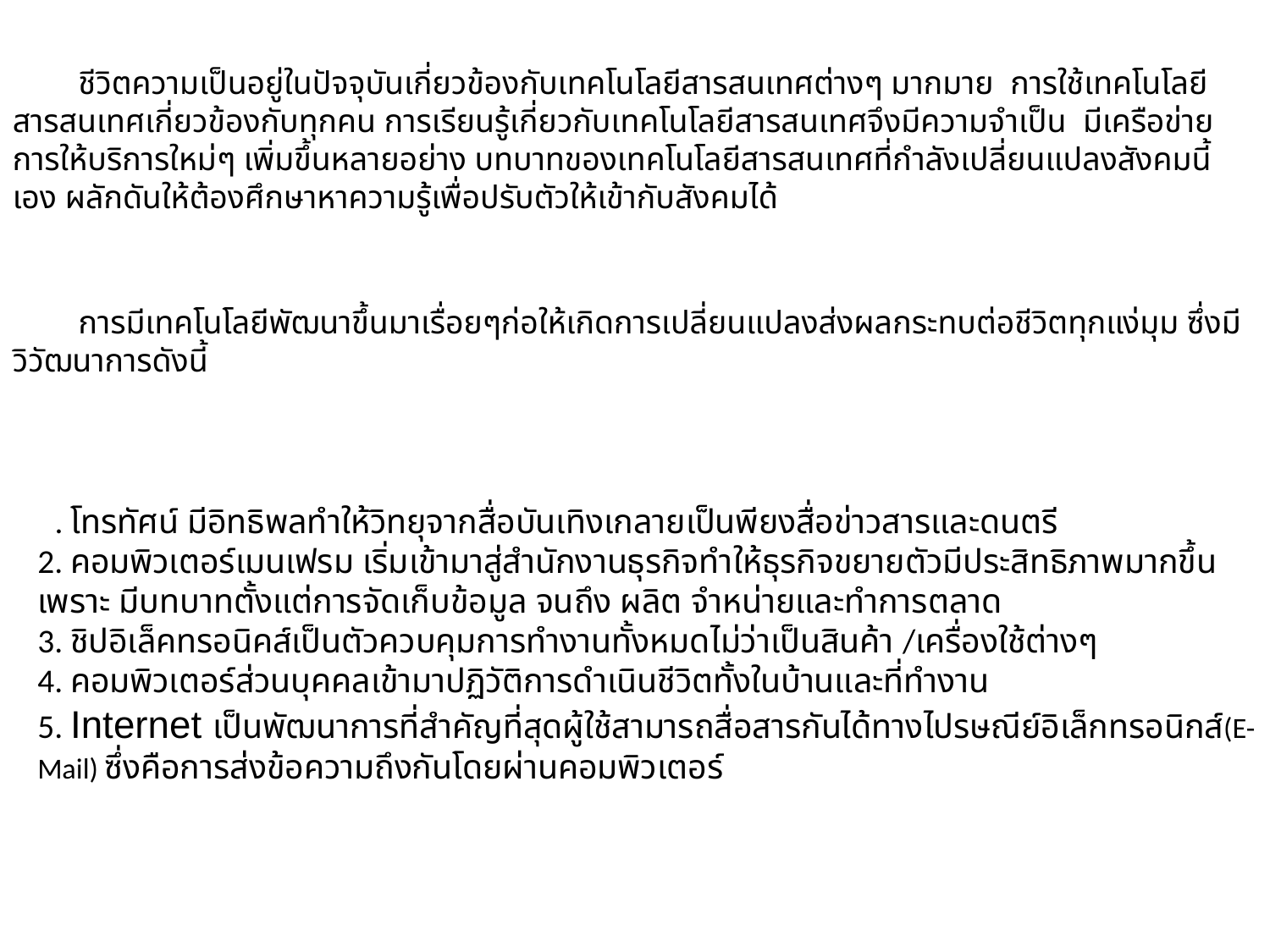

วิวัฒนาการทางเทคโนโลยี
        ชีวิตความเป็นอยู่ในปัจจุบันเกี่ยวข้องกับเทคโนโลยีสารสนเทศต่างๆ มากมาย  การใช้เทคโนโลยีสารสนเทศเกี่ยวข้องกับทุกคน การเรียนรู้เกี่ยวกับเทคโนโลยีสารสนเทศจึงมีความจำเป็น  มีเครือข่ายการให้บริการใหม่ๆ เพิ่มขึ้นหลายอย่าง บทบาทของเทคโนโลยีสารสนเทศที่กำลังเปลี่ยนแปลงสังคมนี้เอง ผลักดันให้ต้องศึกษาหาความรู้เพื่อปรับตัวให้เข้ากับสังคมได้
        การมีเทคโนโลยีพัฒนาขึ้นมาเรื่อยๆก่อให้เกิดการเปลี่ยนแปลงส่งผลกระทบต่อชีวิตทุกแง่มุม ซึ่งมีวิวัฒนาการดังนี้
# 1. โทรทัศน์ มีอิทธิพลทำให้วิทยุจากสื่อบันเทิงเกลายเป็นพียงสื่อข่าวสารและดนตรี 2. คอมพิวเตอร์เมนเฟรม เริ่มเข้ามาสู่สำนักงานธุรกิจทำให้ธุรกิจขยายตัวมีประสิทธิภาพมากขึ้น เพราะ มีบทบาทตั้งแต่การจัดเก็บข้อมูล จนถึง ผลิต จำหน่ายและทำการตลาด 3. ชิปอิเล็คทรอนิคส์เป็นตัวควบคุมการทำงานทั้งหมดไม่ว่าเป็นสินค้า /เครื่องใช้ต่างๆ 4. คอมพิวเตอร์ส่วนบุคคลเข้ามาปฏิวัติการดำเนินชีวิตทั้งในบ้านและที่ทำงาน 5. Internet เป็นพัฒนาการที่สำคัญที่สุดผู้ใช้สามารถสื่อสารกันได้ทางไปรษณีย์อิเล็กทรอนิกส์(E-Mail) ซึ่งคือการส่งข้อความถึงกันโดยผ่านคอมพิวเตอร์